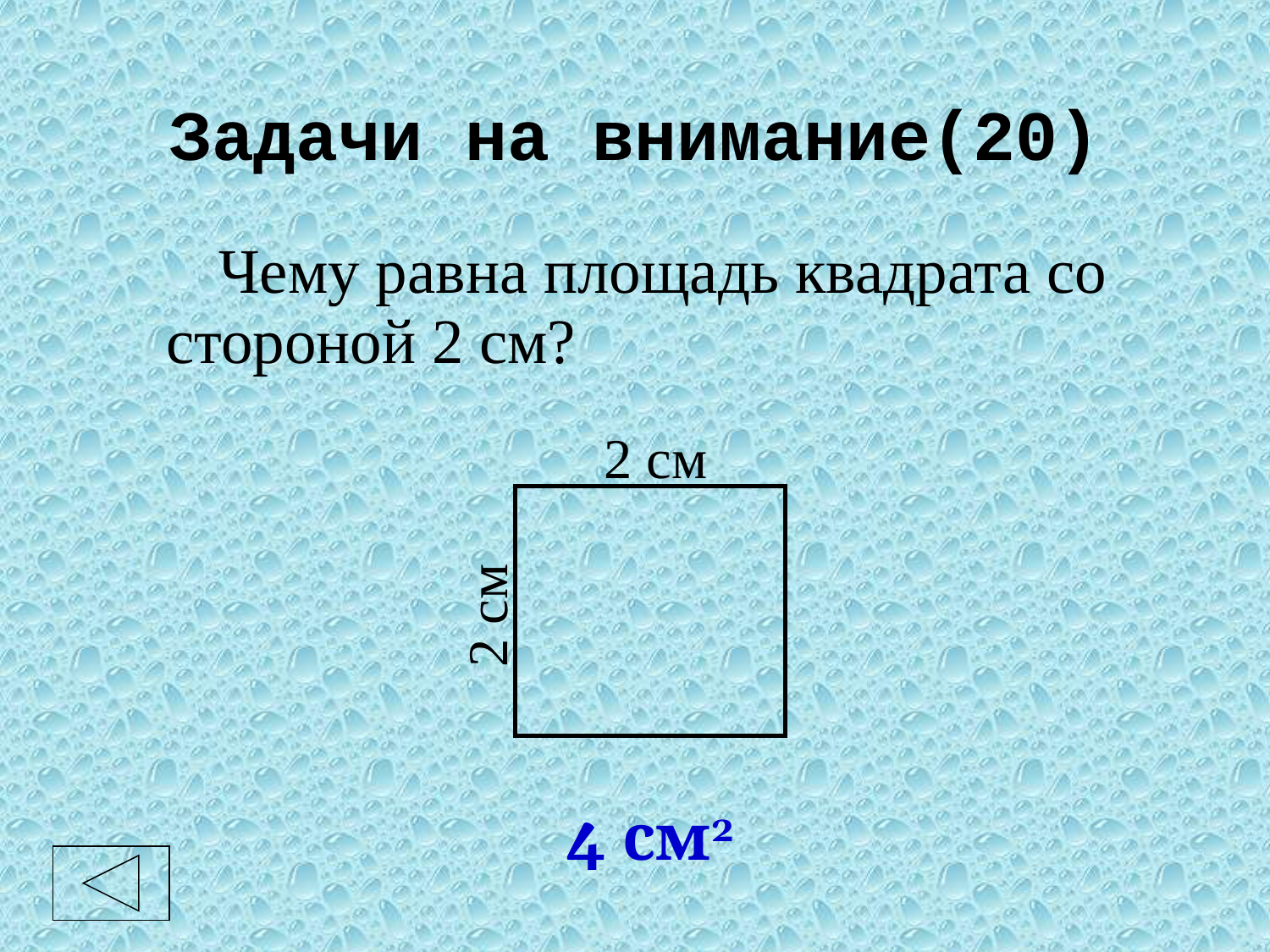

# Задачи на внимание(20)
	   Чему равна площадь квадрата со стороной 2 см?
2 см

2 см
4 см2